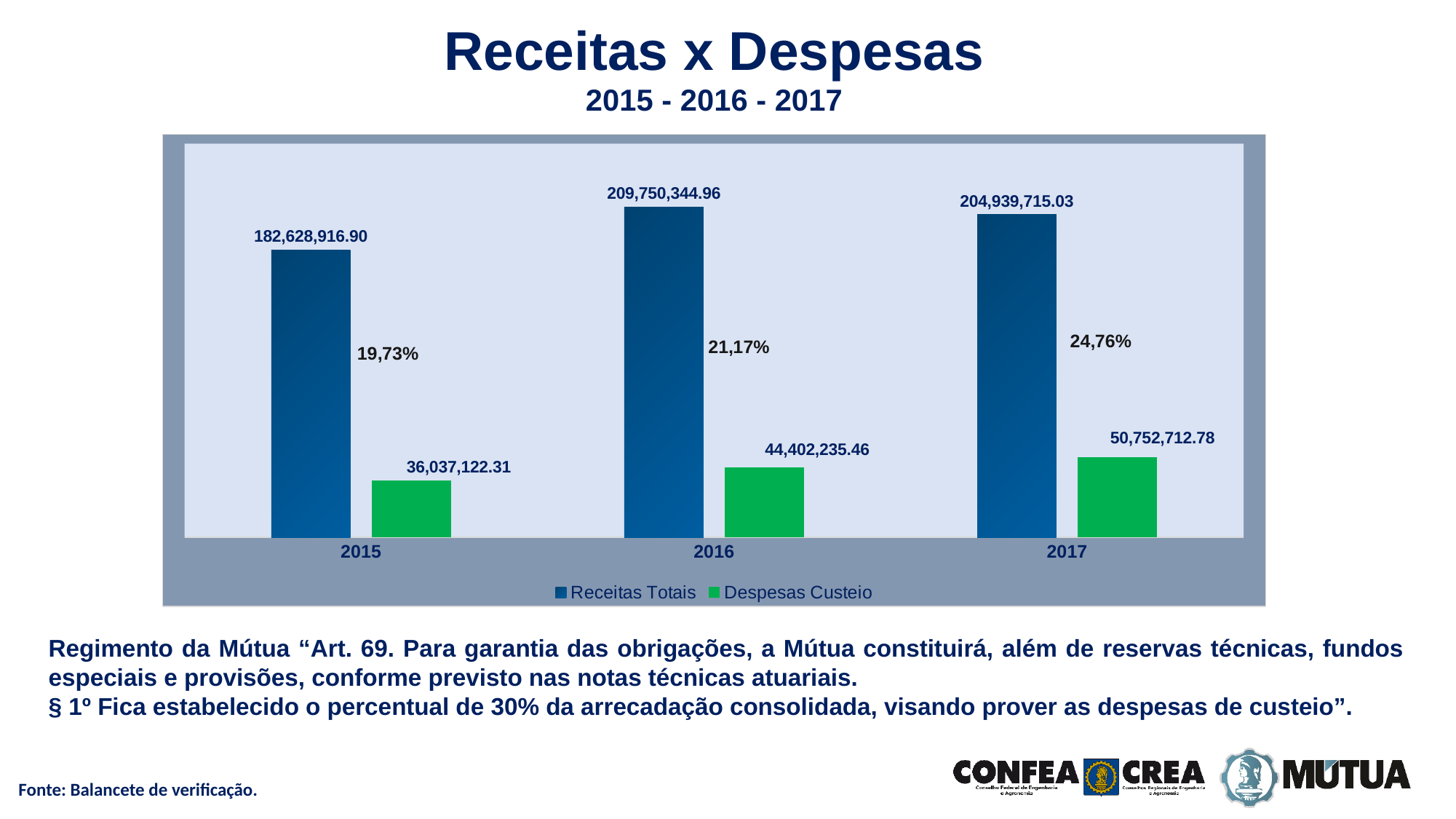

Receitas x Despesas
2015 - 2016 - 2017

### Chart

| Category | Receitas Totais | Despesas Custeio |
|---|---|---|
| 2015 | 182628916.9 | 36037122.31 |
| 2016 | 209750344.96 | 44402235.46 |
| 2017 | 204939715.02999997 | 50752712.78 |
24,76%
21,17%
19,73%
Regimento da Mútua “Art. 69. Para garantia das obrigações, a Mútua constituirá, além de reservas técnicas, fundos especiais e provisões, conforme previsto nas notas técnicas atuariais.
§ 1º Fica estabelecido o percentual de 30% da arrecadação consolidada, visando prover as despesas de custeio”.
Fonte: Balancete de verificação.